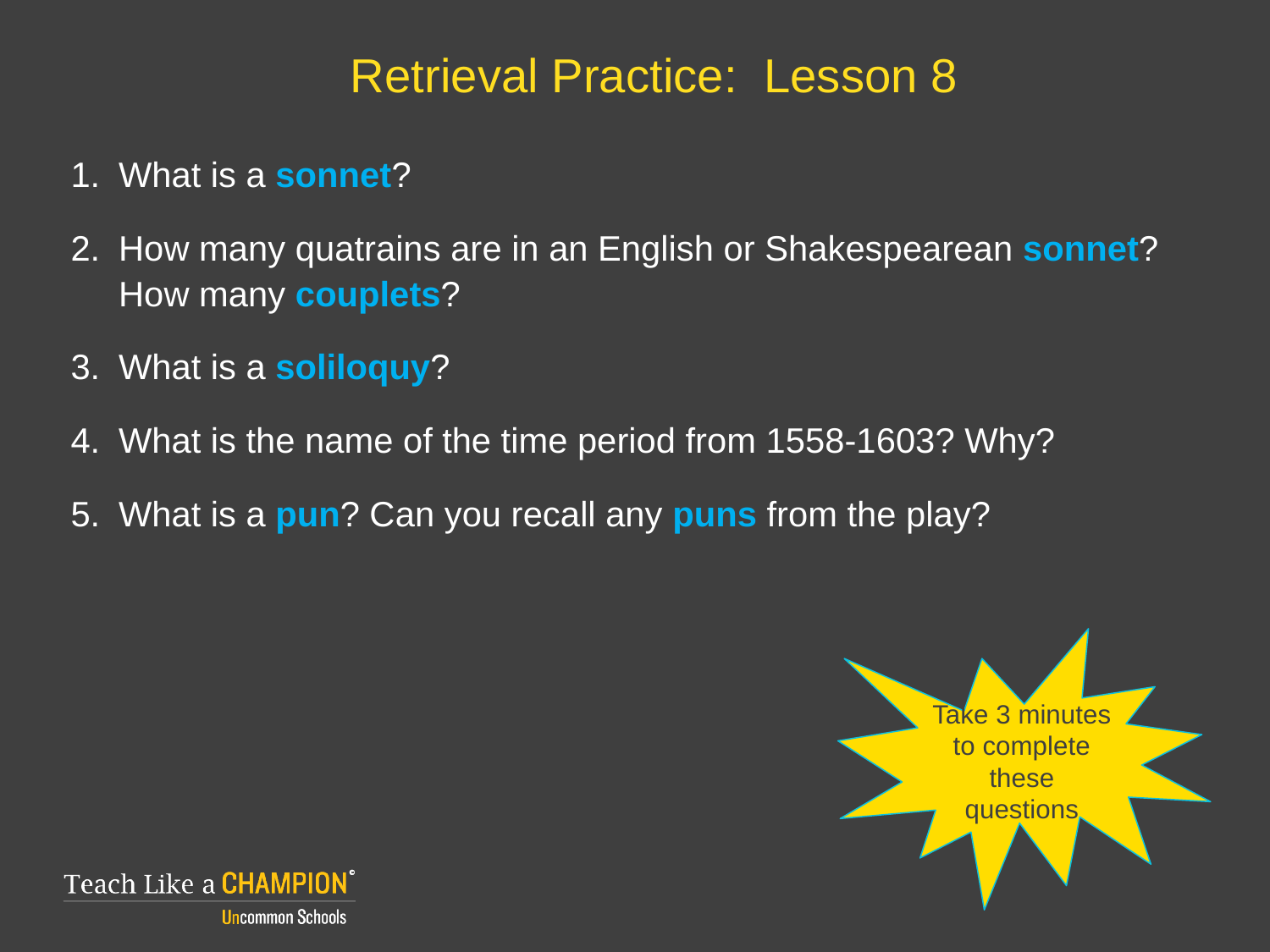

# Retrieval Practice:  Lesson 8
What is a sonnet?
How many quatrains are in an English or Shakespearean sonnet? How many couplets?
What is a soliloquy?
What is the name of the time period from 1558-1603? Why?
What is a pun? Can you recall any puns from the play?

Take 3 minutes to complete these questions